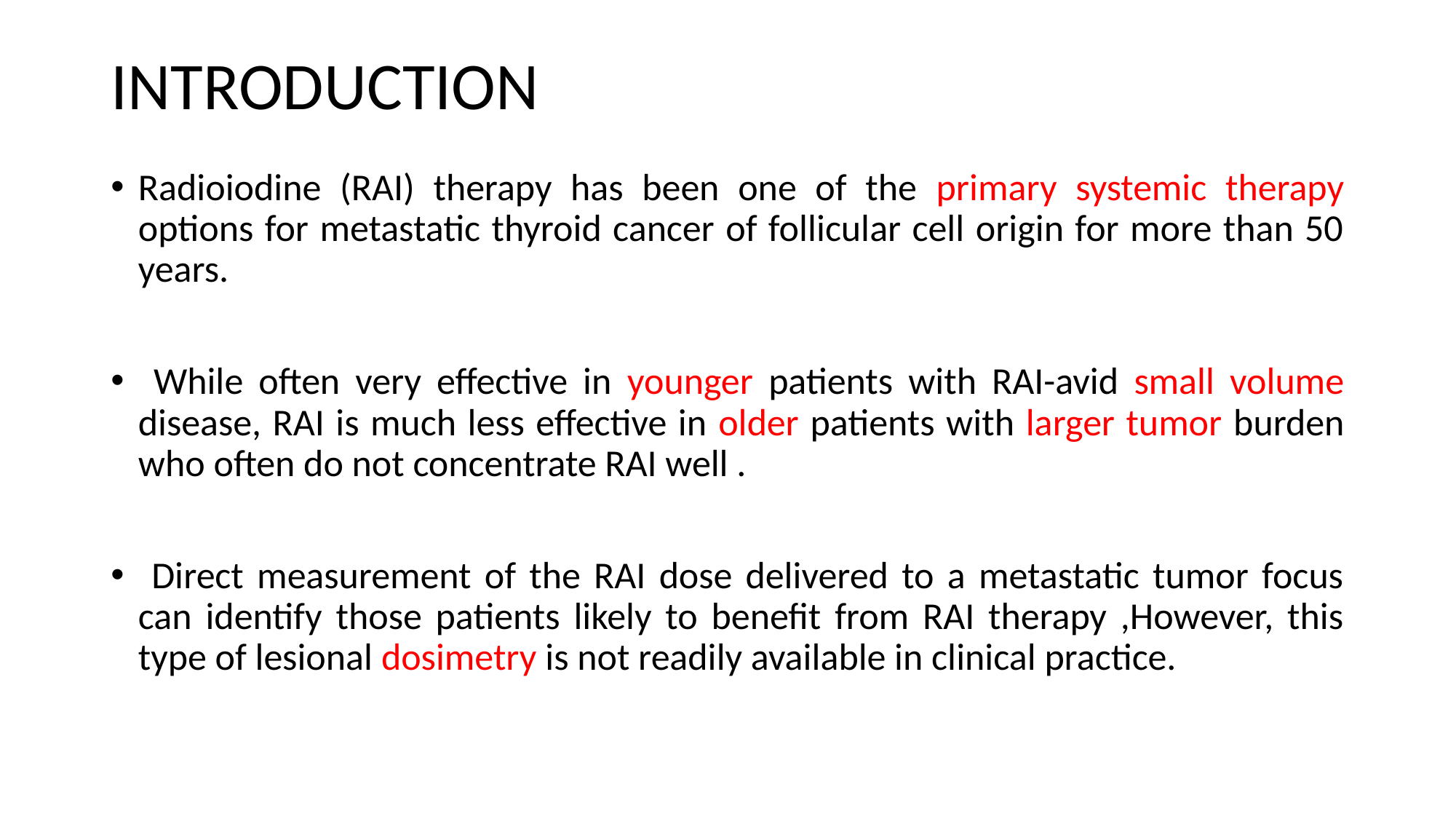

# INTRODUCTION
Radioiodine (RAI) therapy has been one of the primary systemic therapy options for metastatic thyroid cancer of follicular cell origin for more than 50 years.

 While often very effective in younger patients with RAI-avid small volume disease, RAI is much less effective in older patients with larger tumor burden who often do not concentrate RAI well .

 Direct measurement of the RAI dose delivered to a metastatic tumor focus can identify those patients likely to beneﬁt from RAI therapy ,However, this type of lesional dosimetry is not readily available in clinical practice.